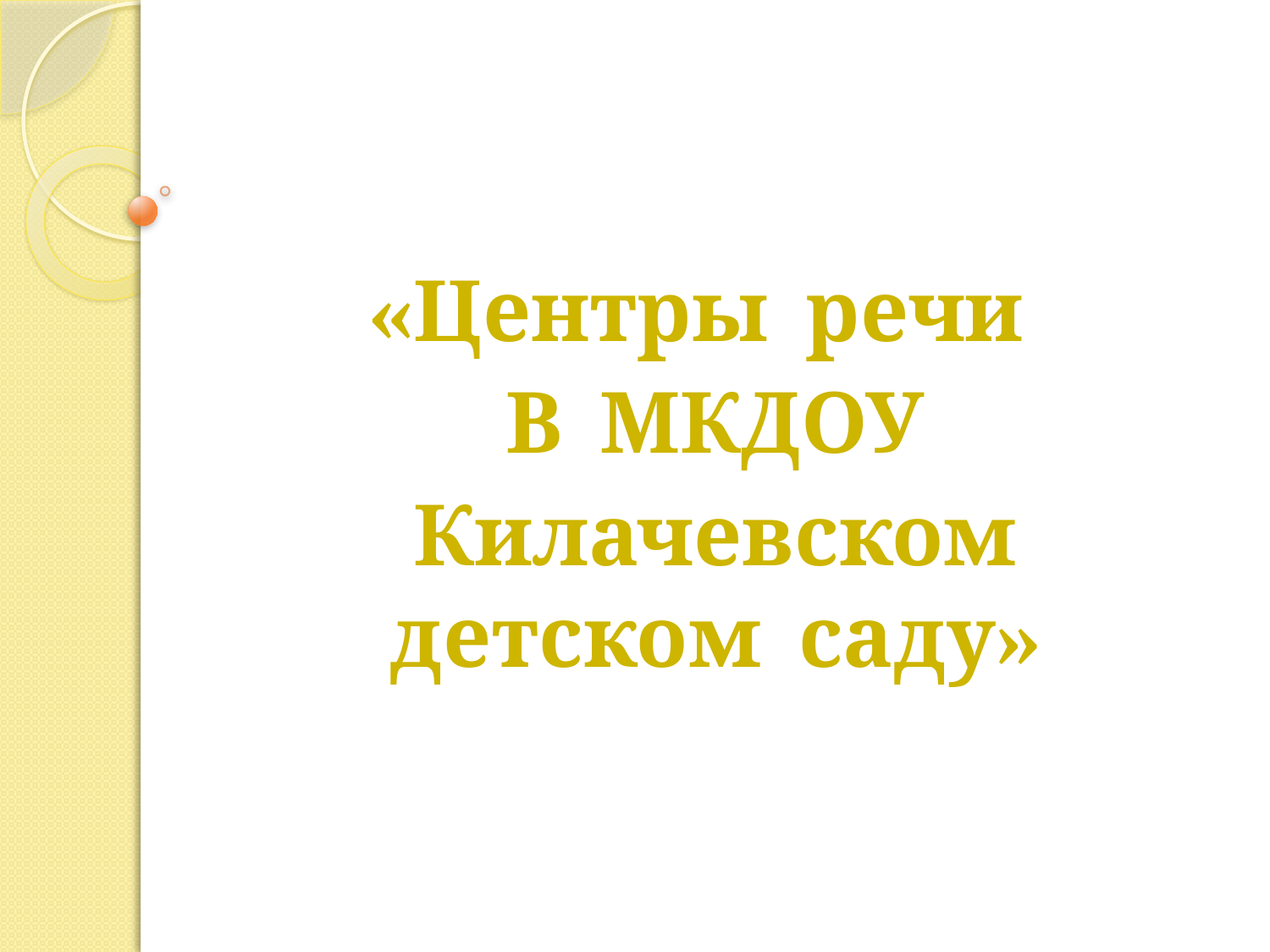

#
«Центры  речи
В  МКДОУ
 Килачевском  детском  саду»